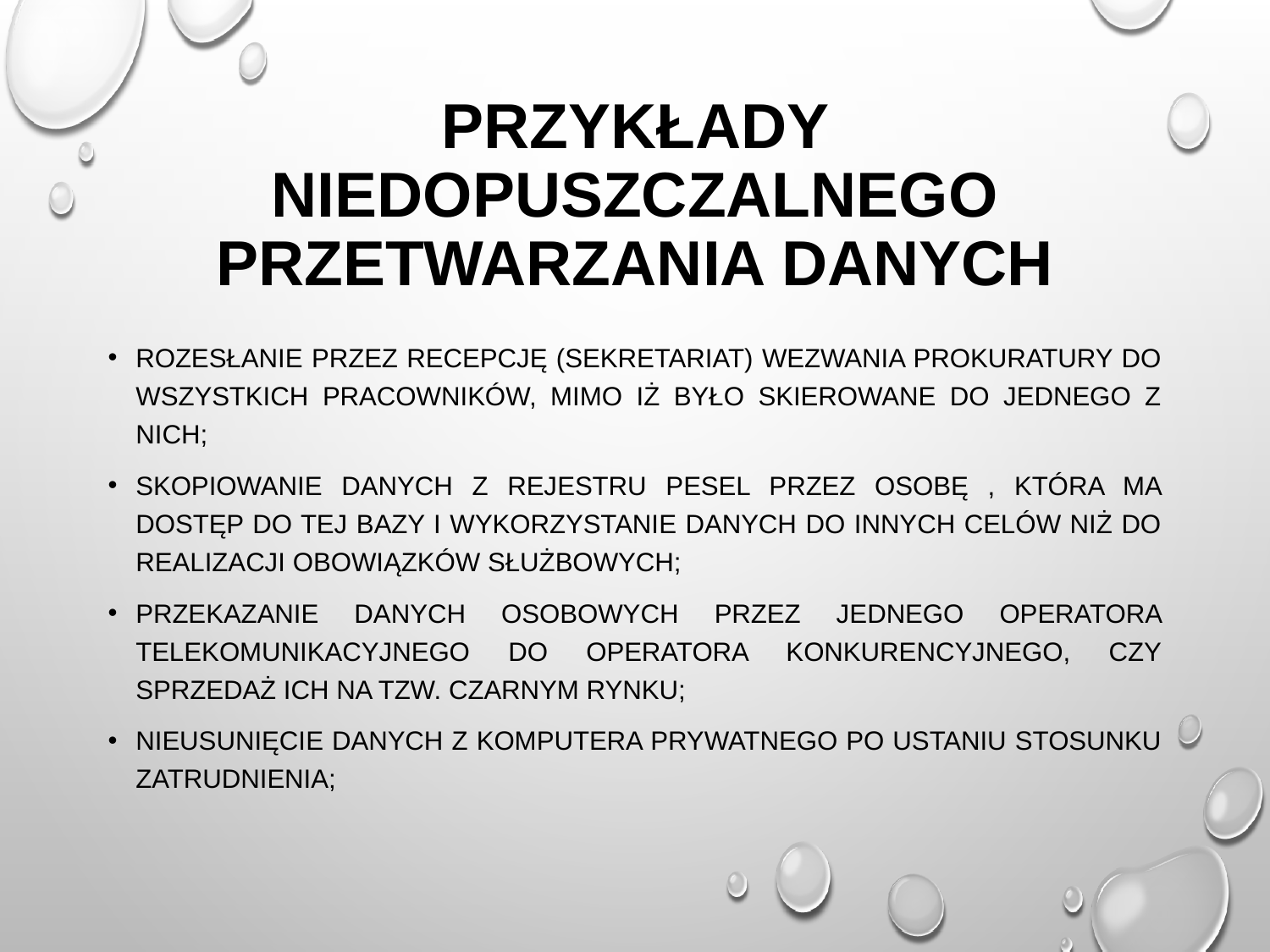

# Przykłady niedopuszczalnego przetwarzania danych
Rozesłanie przez recepcję (sekretariat) wezwania prokuratury do wszystkich pracowników, mimo iż było skierowane do jednego z nich;
Skopiowanie danych z rejestru pesel przez osobę , która ma dostęp do tej bazy i wykorzystanie danych do innych celów niż do realizacji obowiązków służbowych;
Przekazanie danych osobowych przez jednego operatora telekomunikacyjnego do operatora konkurencyjnego, czy sprzedaż ich na tzw. czarnym rynku;
Nieusunięcie danych z komputera prywatnego po ustaniu stosunku zatrudnienia;